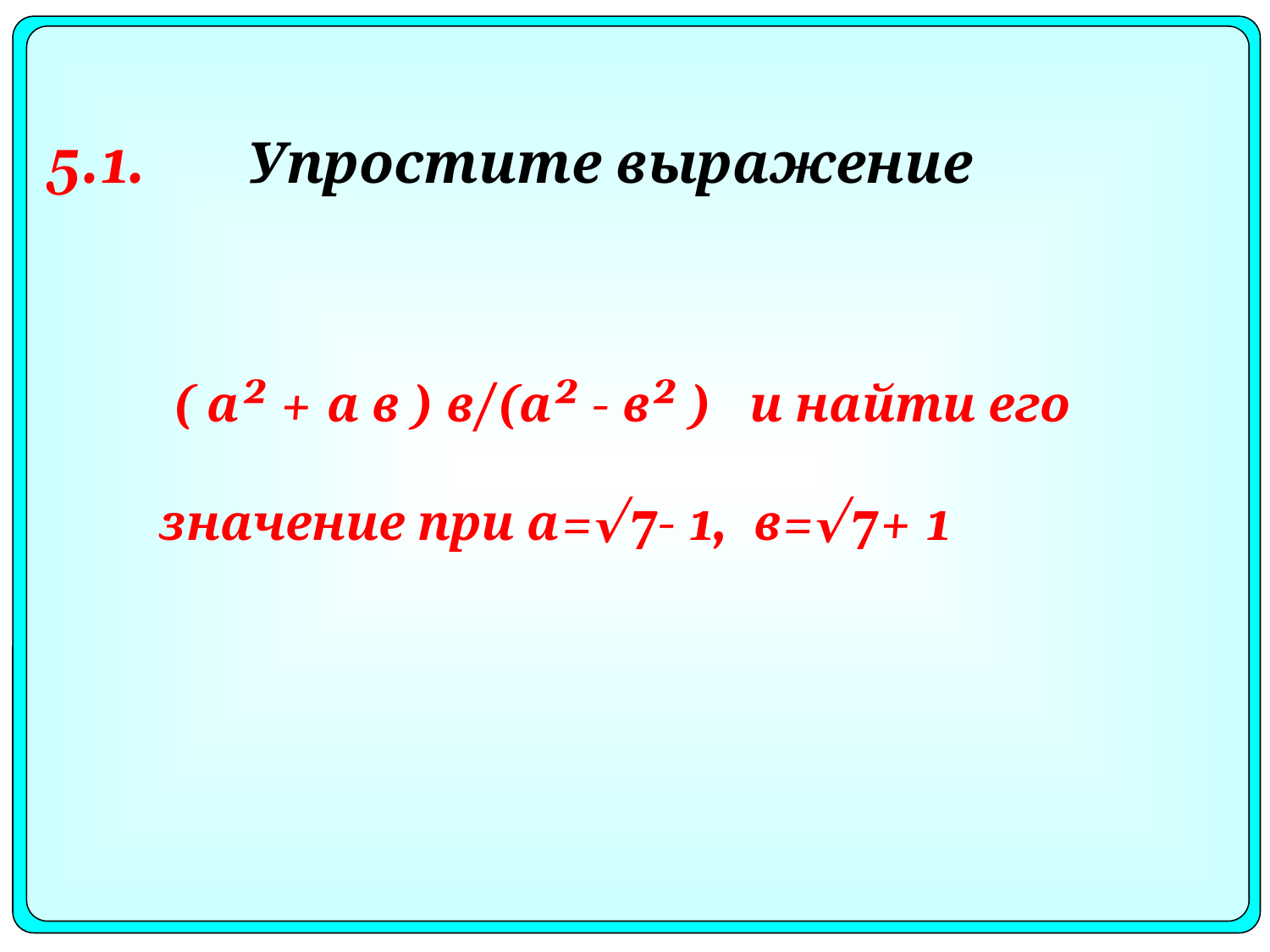

# 5.1.       Упростите выражение ( а² + а в ) в/(а² - в² )   и найти его значение при а=√7- 1,  в=√7+ 1